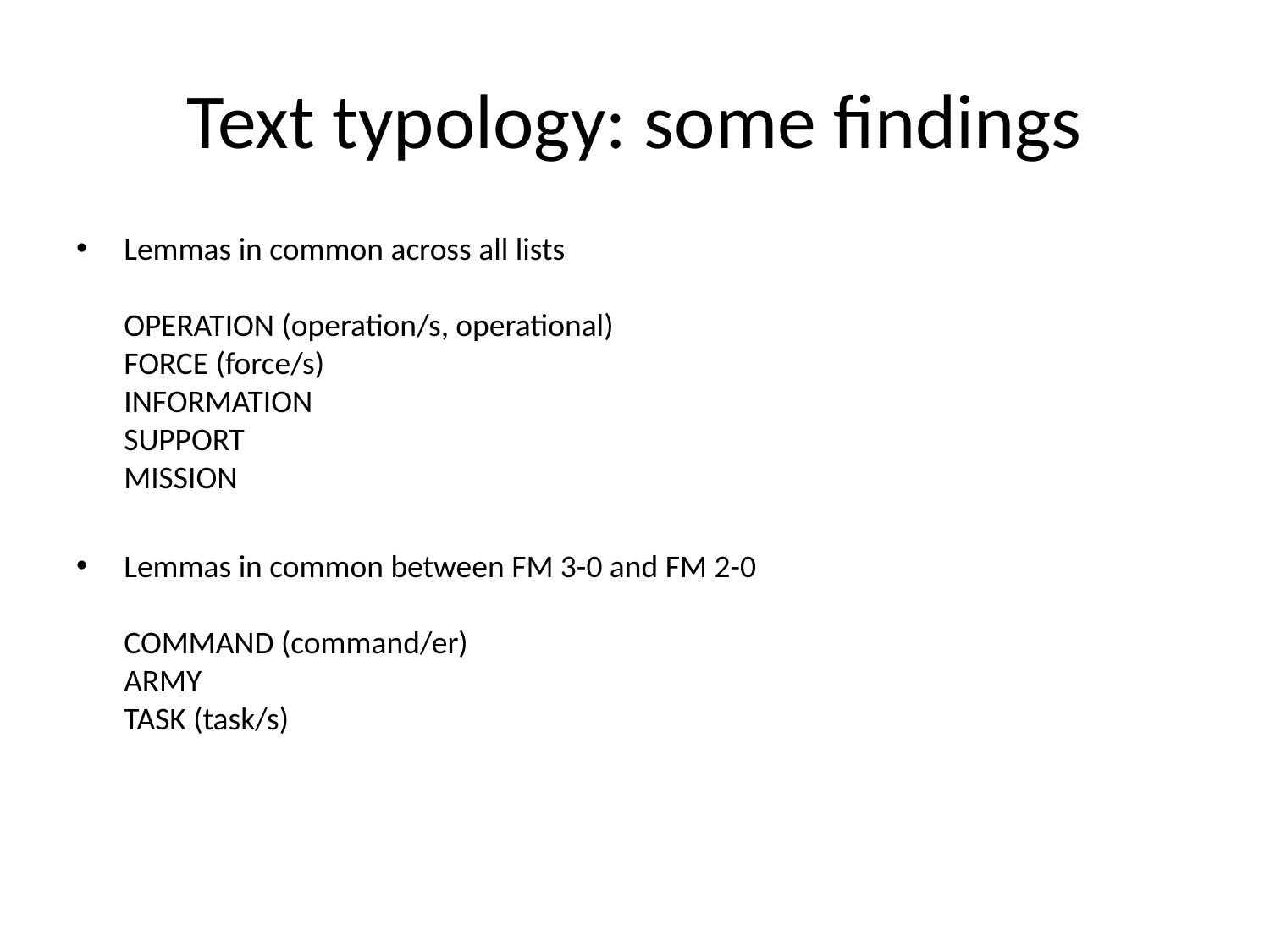

# Text typology: some findings
Lemmas in common across all lists
OPERATION (operation/s, operational)
FORCE (force/s)
INFORMATION
SUPPORT
MISSION

Lemmas in common between FM 3-0 and FM 2-0
COMMAND (command/er)
ARMY
TASK (task/s)